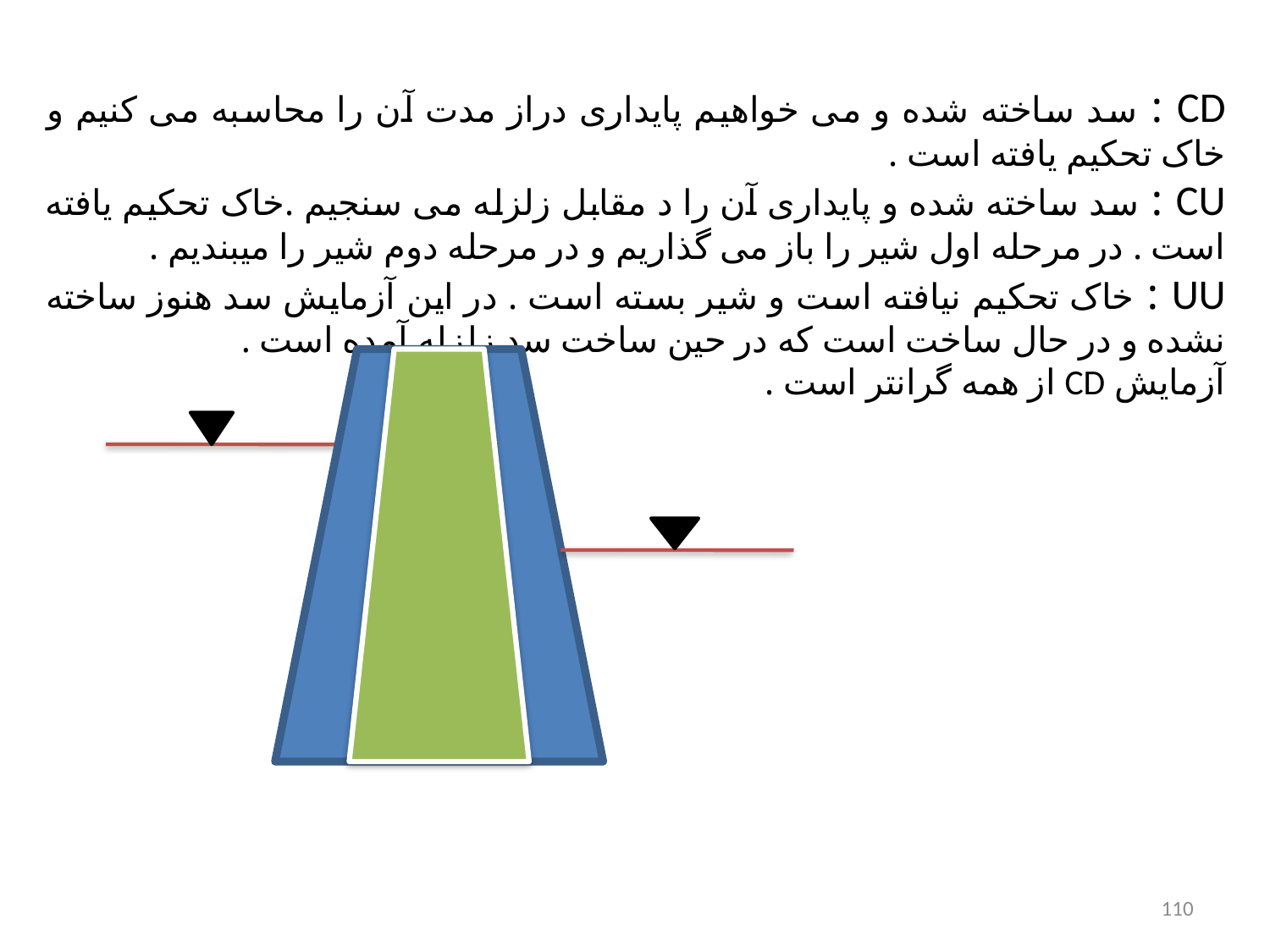

CD : سد ساخته شده و می خواهیم پایداری دراز مدت آن را محاسبه می کنیم و خاک تحکیم یافته است .
CU : سد ساخته شده و پایداری آن را د مقابل زلزله می سنجیم .خاک تحکیم یافته است . در مرحله اول شیر را باز می گذاریم و در مرحله دوم شیر را میبندیم .
UU : خاک تحکیم نیافته است و شیر بسته است . در این آزمایش سد هنوز ساخته نشده و در حال ساخت است که در حین ساخت سد زلزله آمده است .
آزمایش CD از همه گرانتر است .

110